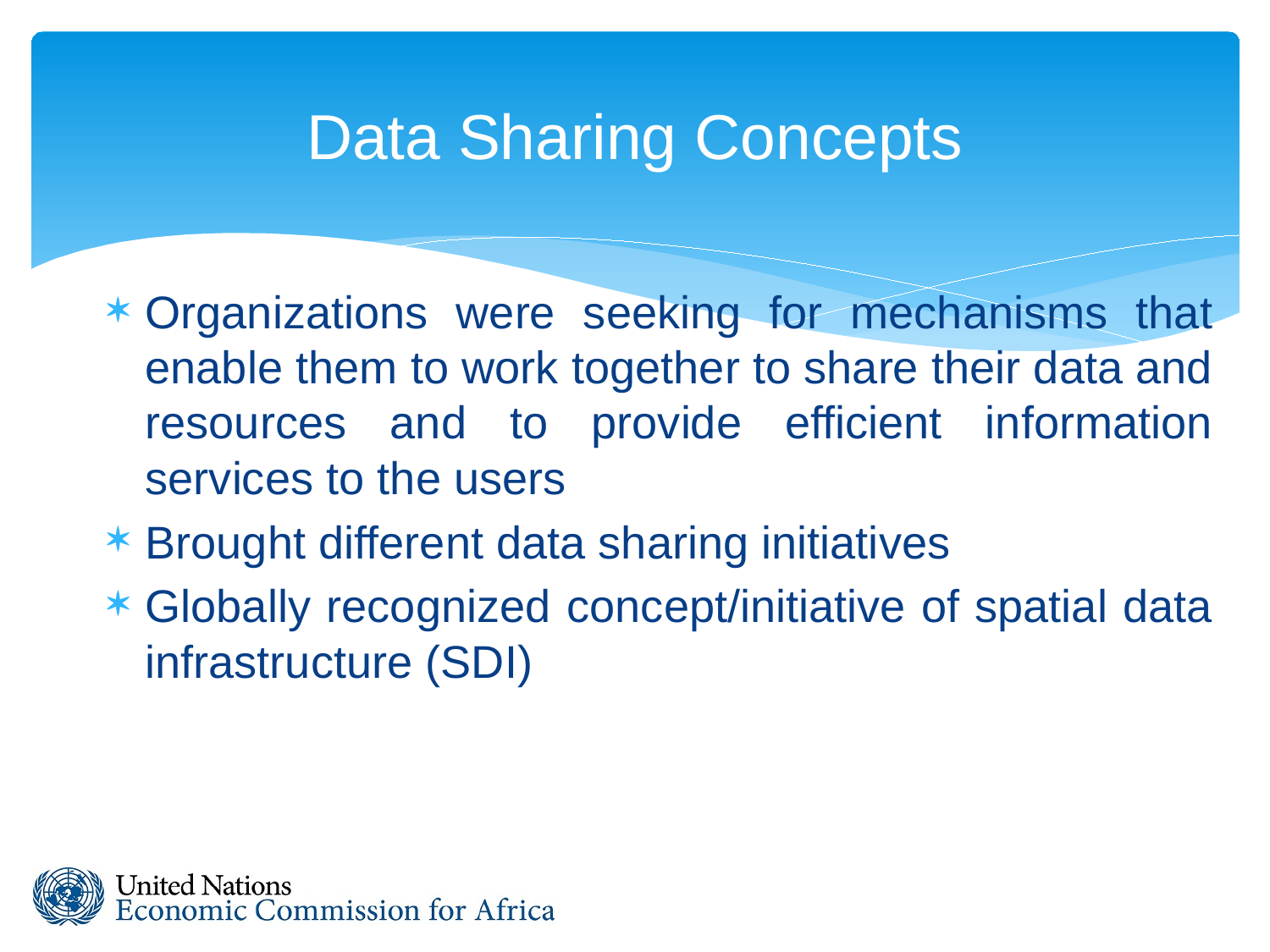

# Data Sharing Concepts
Organizations were seeking for mechanisms that enable them to work together to share their data and resources and to provide efficient information services to the users
Brought different data sharing initiatives
Globally recognized concept/initiative of spatial data infrastructure (SDI)